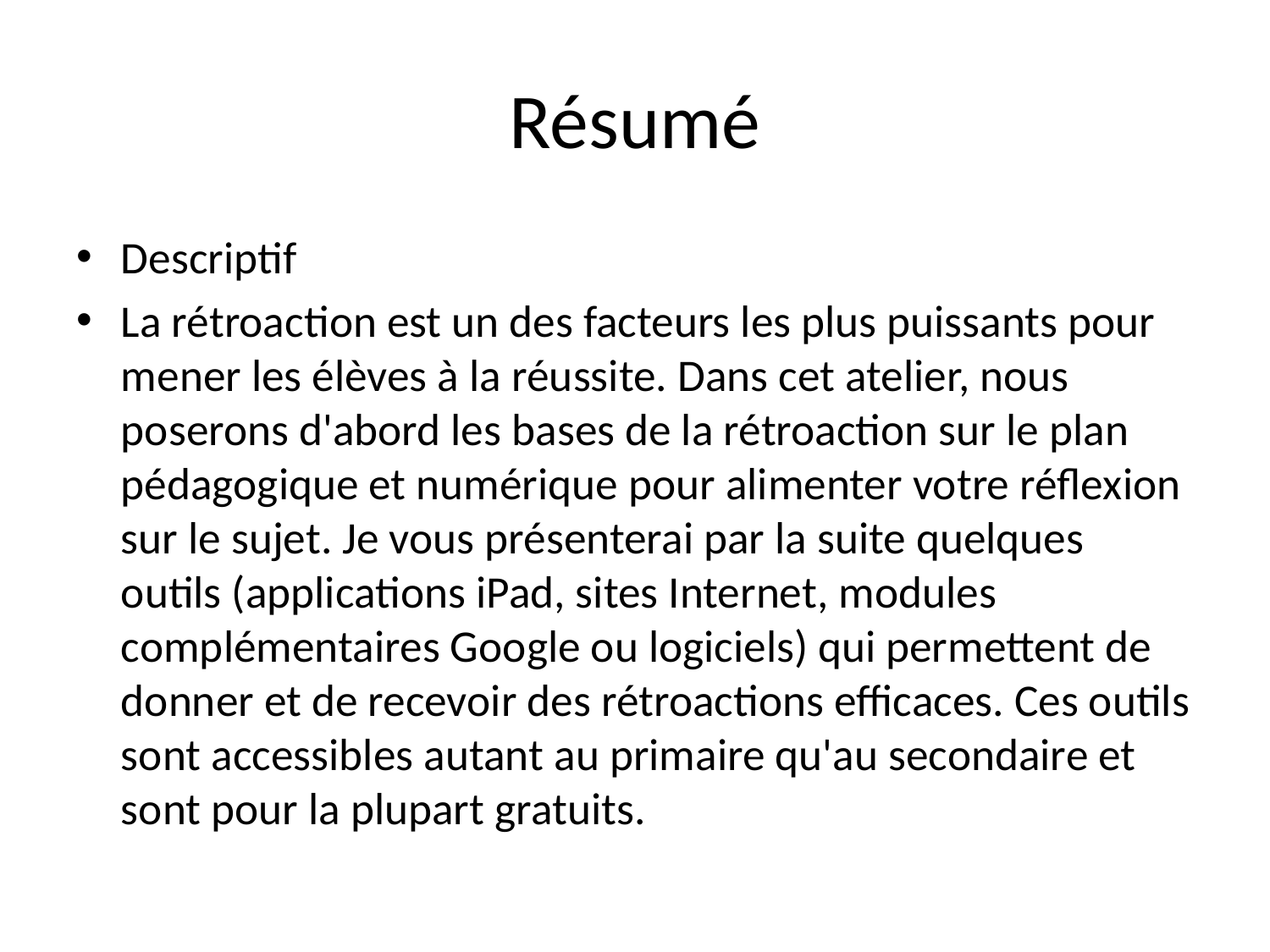

# Résumé
Descriptif
La rétroaction est un des facteurs les plus puissants pour mener les élèves à la réussite. Dans cet atelier, nous poserons d'abord les bases de la rétroaction sur le plan pédagogique et numérique pour alimenter votre réflexion sur le sujet. Je vous présenterai par la suite quelques outils (applications iPad, sites Internet, modules complémentaires Google ou logiciels) qui permettent de donner et de recevoir des rétroactions efficaces. Ces outils sont accessibles autant au primaire qu'au secondaire et sont pour la plupart gratuits.